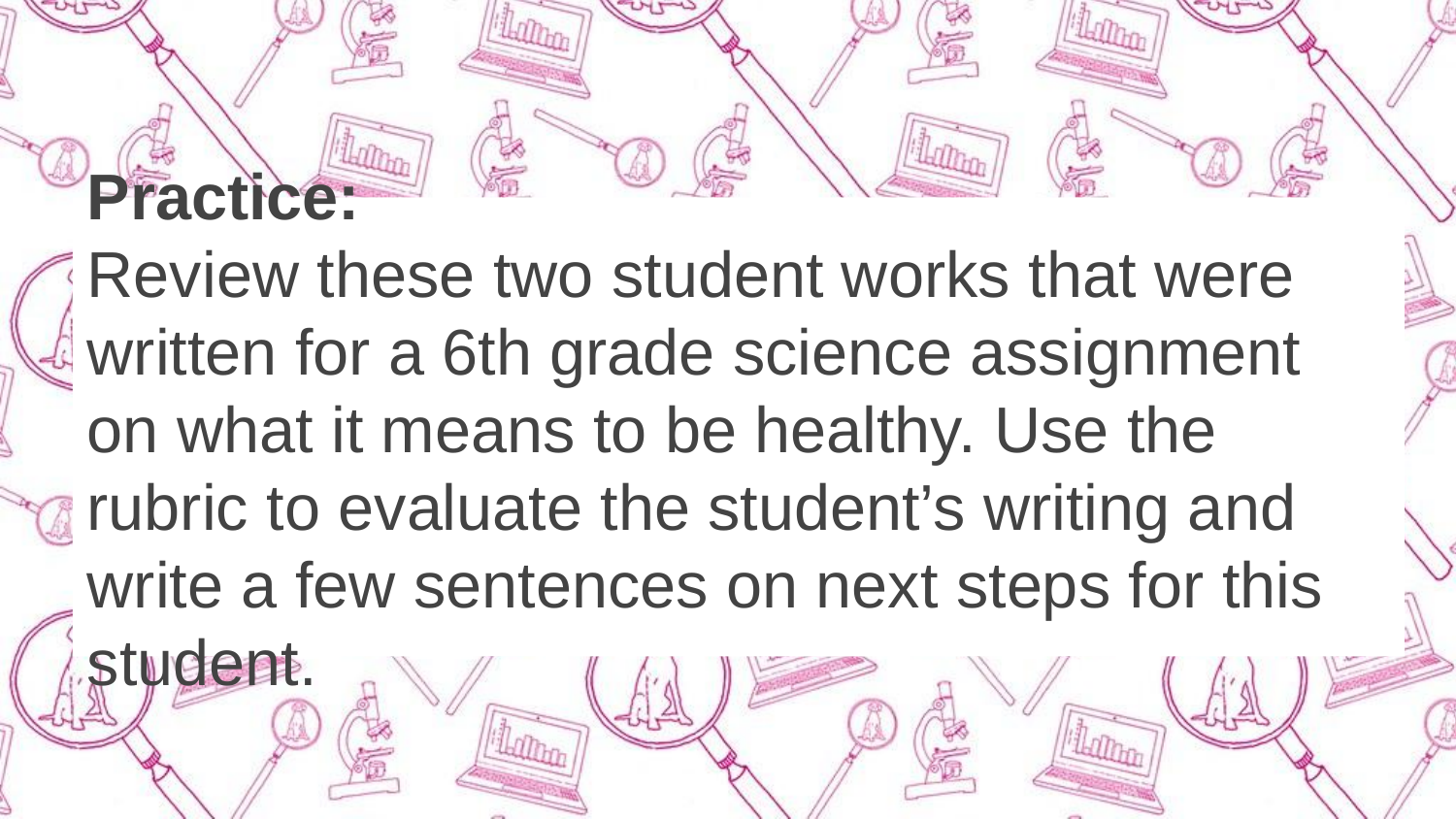

# Practice:
Review these two student works that were written for a 6th grade science assignment on what it means to be healthy. Use the rubric to evaluate the student’s writing and write a few sentences on next steps for this student.